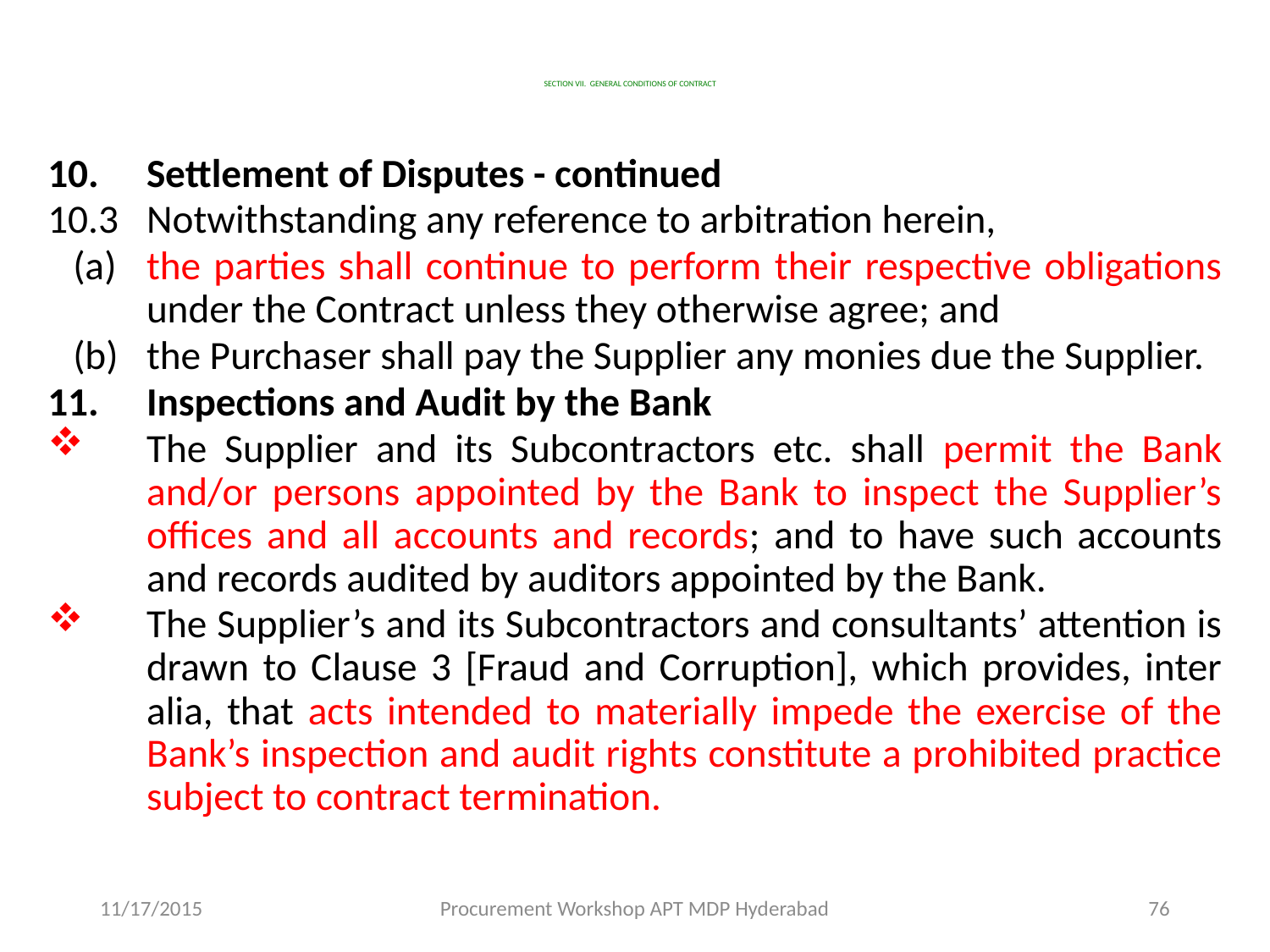

# SECTION VII.  GENERAL CONDITIONS OF CONTRACT
10.	Settlement of Disputes - continued
10.3	Notwithstanding any reference to arbitration herein,
(a)	the parties shall continue to perform their respective obligations under the Contract unless they otherwise agree; and
(b) 	the Purchaser shall pay the Supplier any monies due the Supplier.
11. 	Inspections and Audit by the Bank
The Supplier and its Subcontractors etc. shall permit the Bank and/or persons appointed by the Bank to inspect the Supplier’s offices and all accounts and records; and to have such accounts and records audited by auditors appointed by the Bank.
The Supplier’s and its Subcontractors and consultants’ attention is drawn to Clause 3 [Fraud and Corruption], which provides, inter alia, that acts intended to materially impede the exercise of the Bank’s inspection and audit rights constitute a prohibited practice subject to contract termination.

11/17/2015
Procurement Workshop APT MDP Hyderabad
76